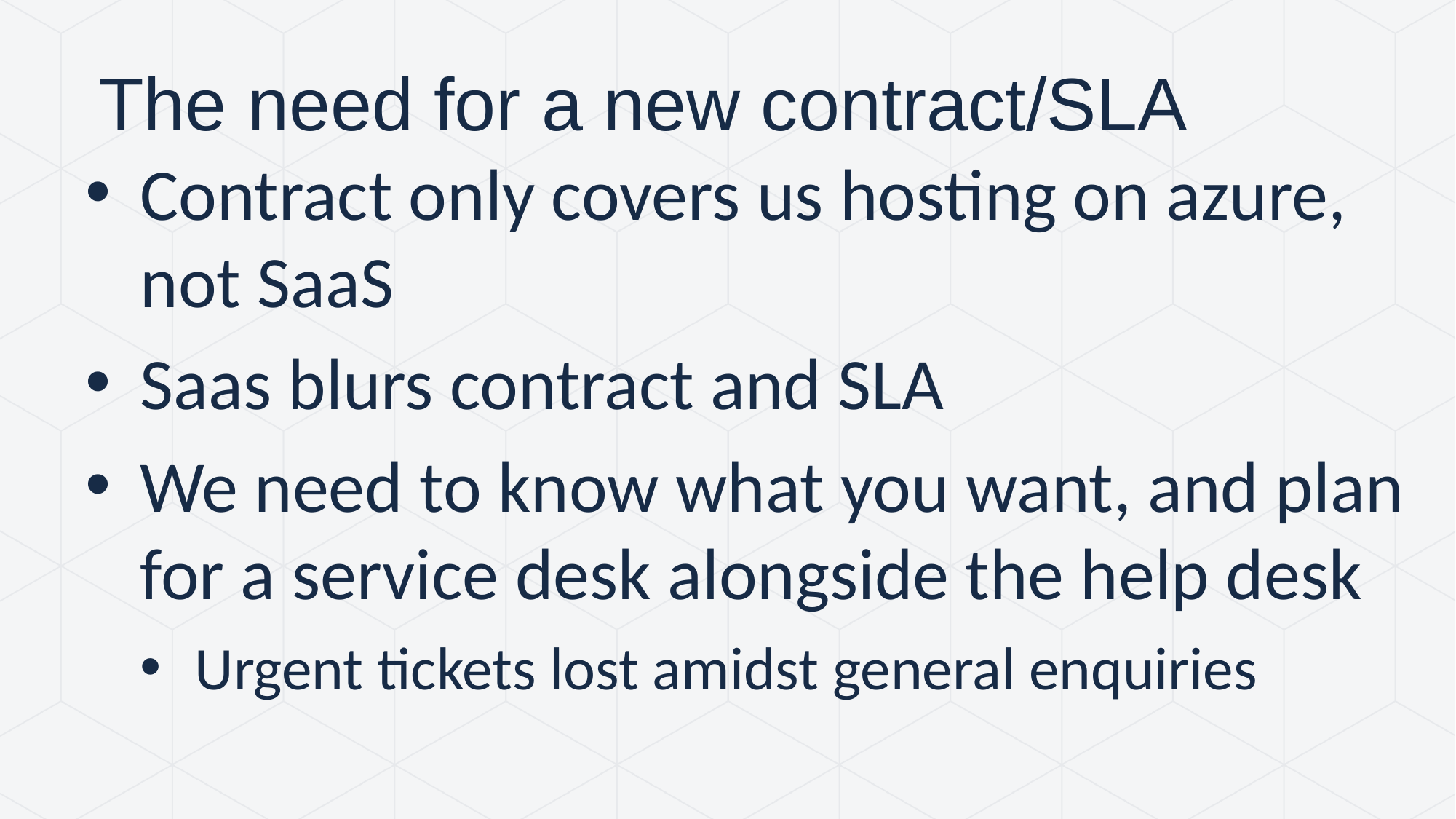

# The need for a new contract/SLA
Contract only covers us hosting on azure, not SaaS
Saas blurs contract and SLA
We need to know what you want, and plan for a service desk alongside the help desk
Urgent tickets lost amidst general enquiries